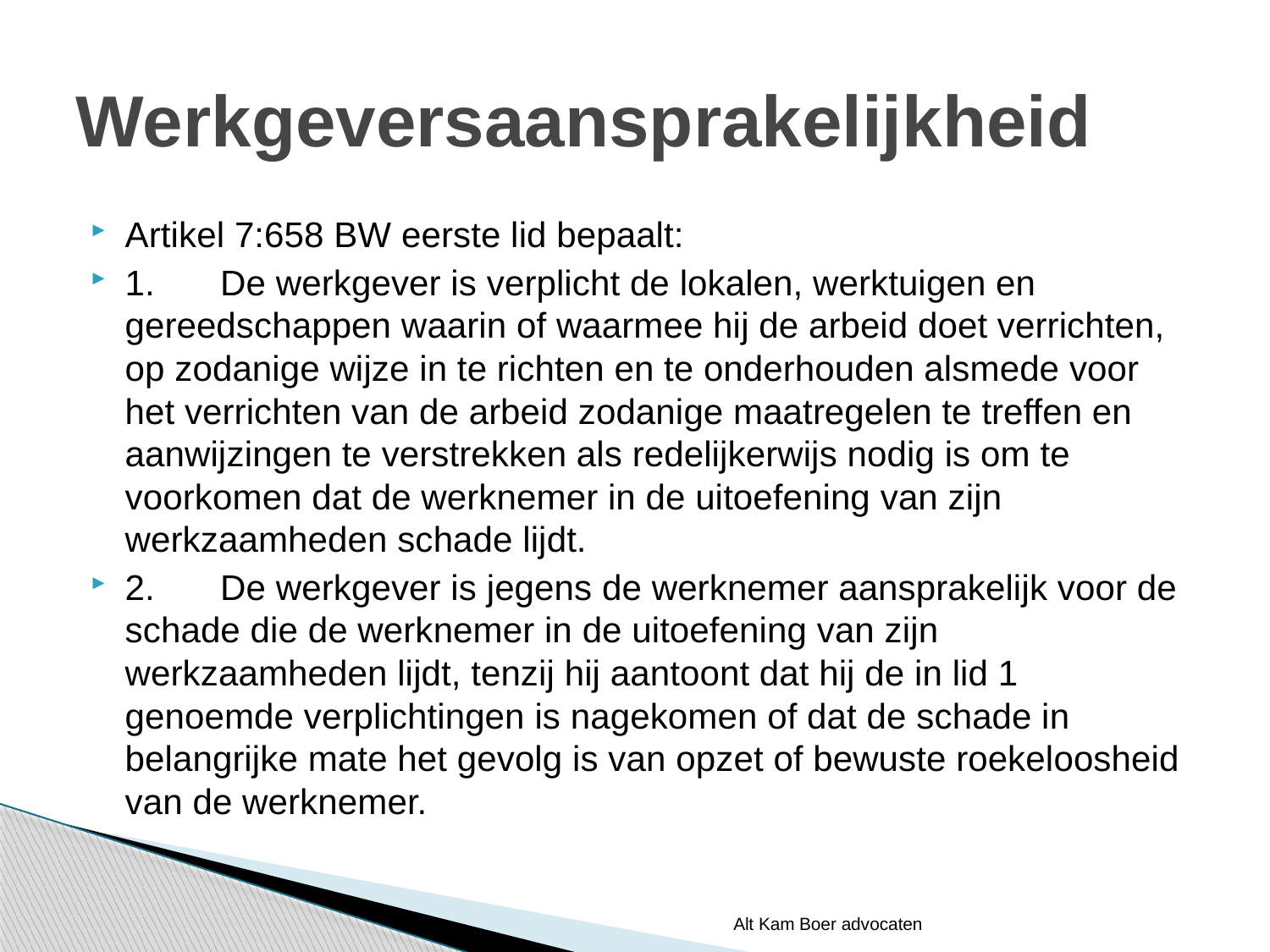

# Werkgeversaansprakelijkheid
Artikel 7:658 BW eerste lid bepaalt:
1.	De werkgever is verplicht de lokalen, werktuigen en gereedschappen waarin of waarmee hij de arbeid doet verrichten, op zodanige wijze in te richten en te onderhouden alsmede voor het verrichten van de arbeid zodanige maatregelen te treffen en aanwijzingen te verstrekken als redelijkerwijs nodig is om te voorkomen dat de werknemer in de uitoefening van zijn werkzaamheden schade lijdt.
2.	De werkgever is jegens de werknemer aansprakelijk voor de schade die de werknemer in de uitoefening van zijn werkzaamheden lijdt, tenzij hij aantoont dat hij de in lid 1 genoemde verplichtingen is nagekomen of dat de schade in belangrijke mate het gevolg is van opzet of bewuste roekeloosheid van de werknemer.
Alt Kam Boer advocaten